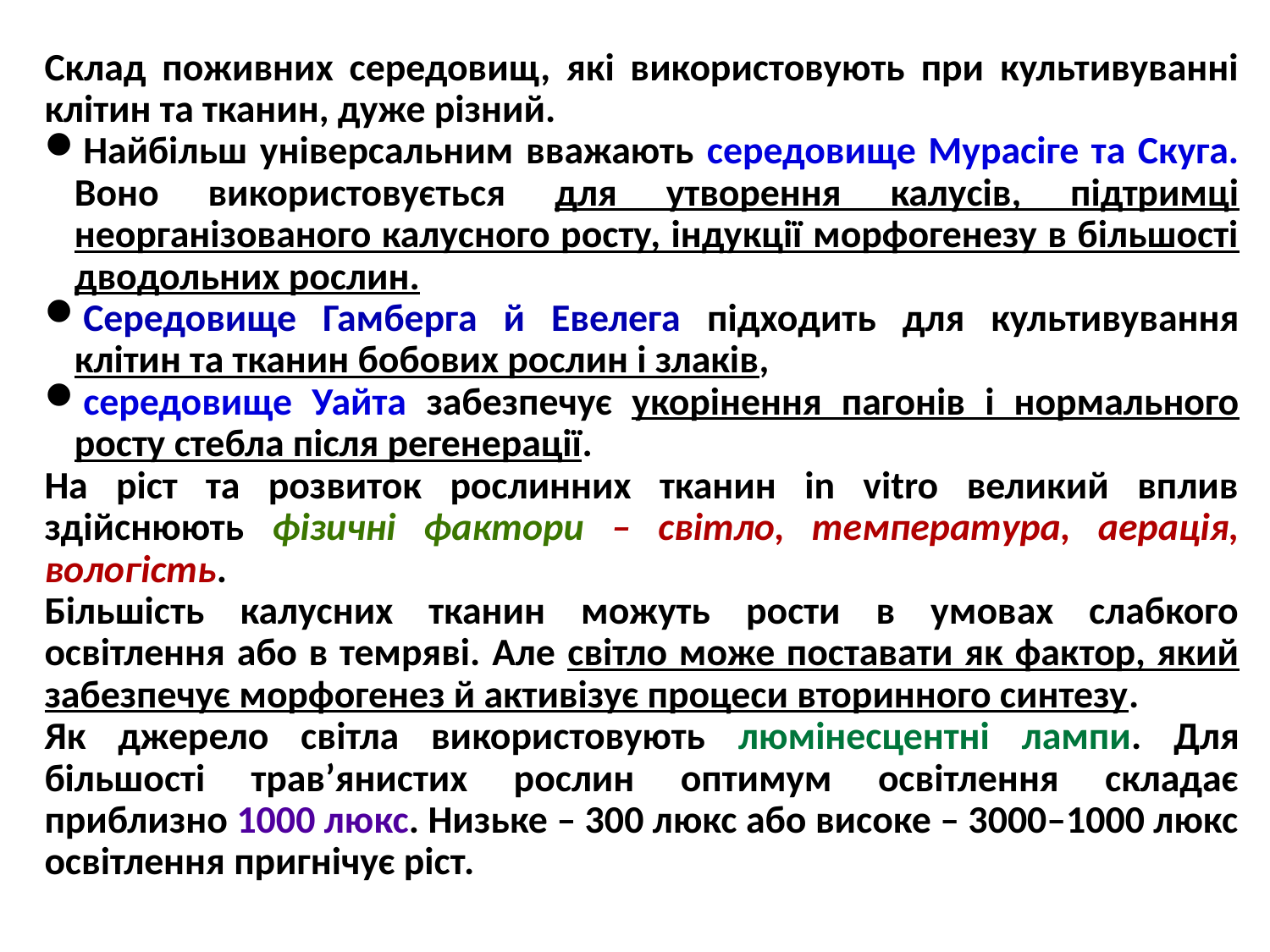

Склад поживних середовищ, які використовують при культивуванні клітин та тканин, дуже різний.
Найбільш універсальним вважають середовище Мурасіге та Скуга. Воно використовується для утворення калусів, підтримці неорганізованого калусного росту, індукції морфогенезу в більшості дводольних рослин.
Середовище Гамберга й Евелега підходить для культивування клітин та тканин бобових рослин і злаків,
середовище Уайта забезпечує укорінення пагонів і нормального росту стебла після регенерації.
На ріст та розвиток рослинних тканин in vitro великий вплив здійснюють фізичні фактори – світло, температура, аерація, вологість.
Більшість калусних тканин можуть рости в умовах слабкого освітлення або в темряві. Але світло може поставати як фактор, який забезпечує морфогенез й активізує процеси вторинного синтезу.
Як джерело світла використовують люмінесцентні лампи. Для більшості трав’янистих рослин оптимум освітлення складає приблизно 1000 люкс. Низьке – 300 люкс або високе – 3000–1000 люкс освітлення пригнічує ріст.